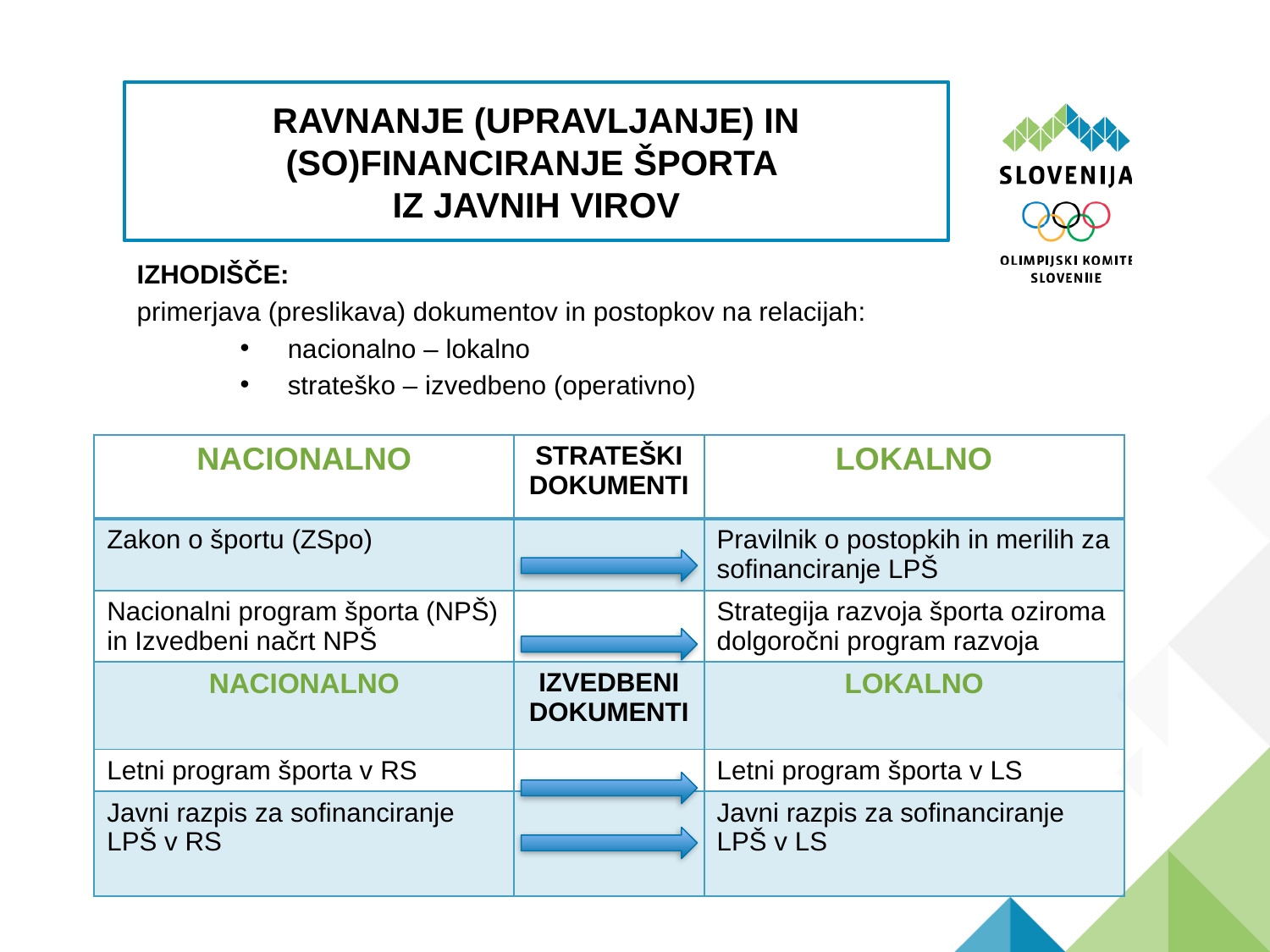

# RAVNANJE (UPRAVLJANJE) IN (SO)FINANCIRANJE ŠPORTA IZ JAVNIH VIROV
IZHODIŠČE:
primerjava (preslikava) dokumentov in postopkov na relacijah:
nacionalno – lokalno
strateško – izvedbeno (operativno)
| NACIONALNO | STRATEŠKI DOKUMENTI | LOKALNO |
| --- | --- | --- |
| Zakon o športu (ZSpo) |  | Pravilnik o postopkih in merilih za sofinanciranje LPŠ |
| Nacionalni program športa (NPŠ) in Izvedbeni načrt NPŠ |  | Strategija razvoja športa oziroma dolgoročni program razvoja |
| NACIONALNO | IZVEDBENI DOKUMENTI | LOKALNO |
| Letni program športa v RS |  | Letni program športa v LS |
| Javni razpis za sofinanciranje LPŠ v RS |  | Javni razpis za sofinanciranje LPŠ v LS |